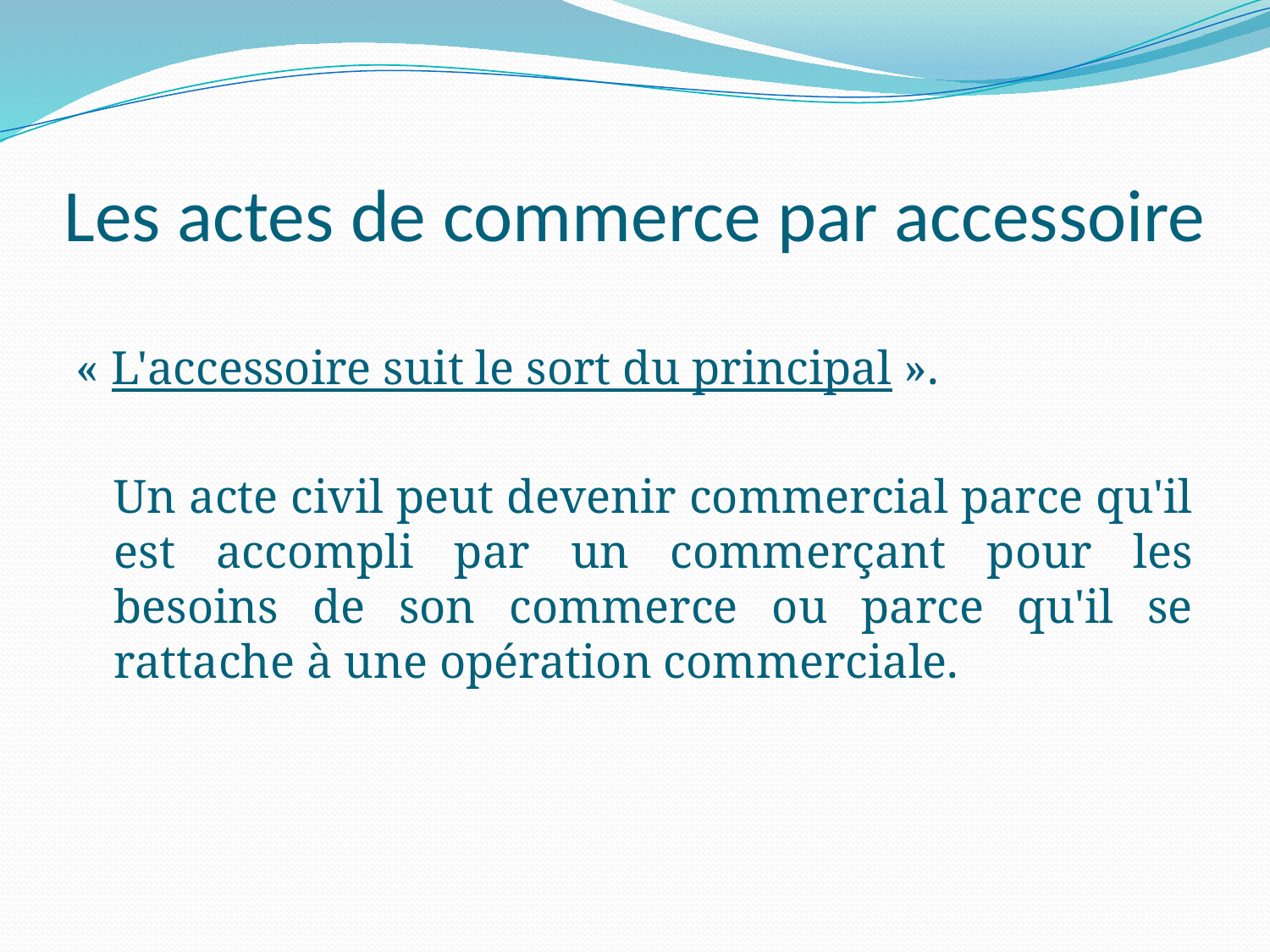

# Les actes de commerce par accessoire

« L'accessoire suit le sort du principal ».

	Un acte civil peut devenir commercial parce qu'il est accompli par un commerçant pour les besoins de son commerce ou parce qu'il se rattache à une opération commerciale.